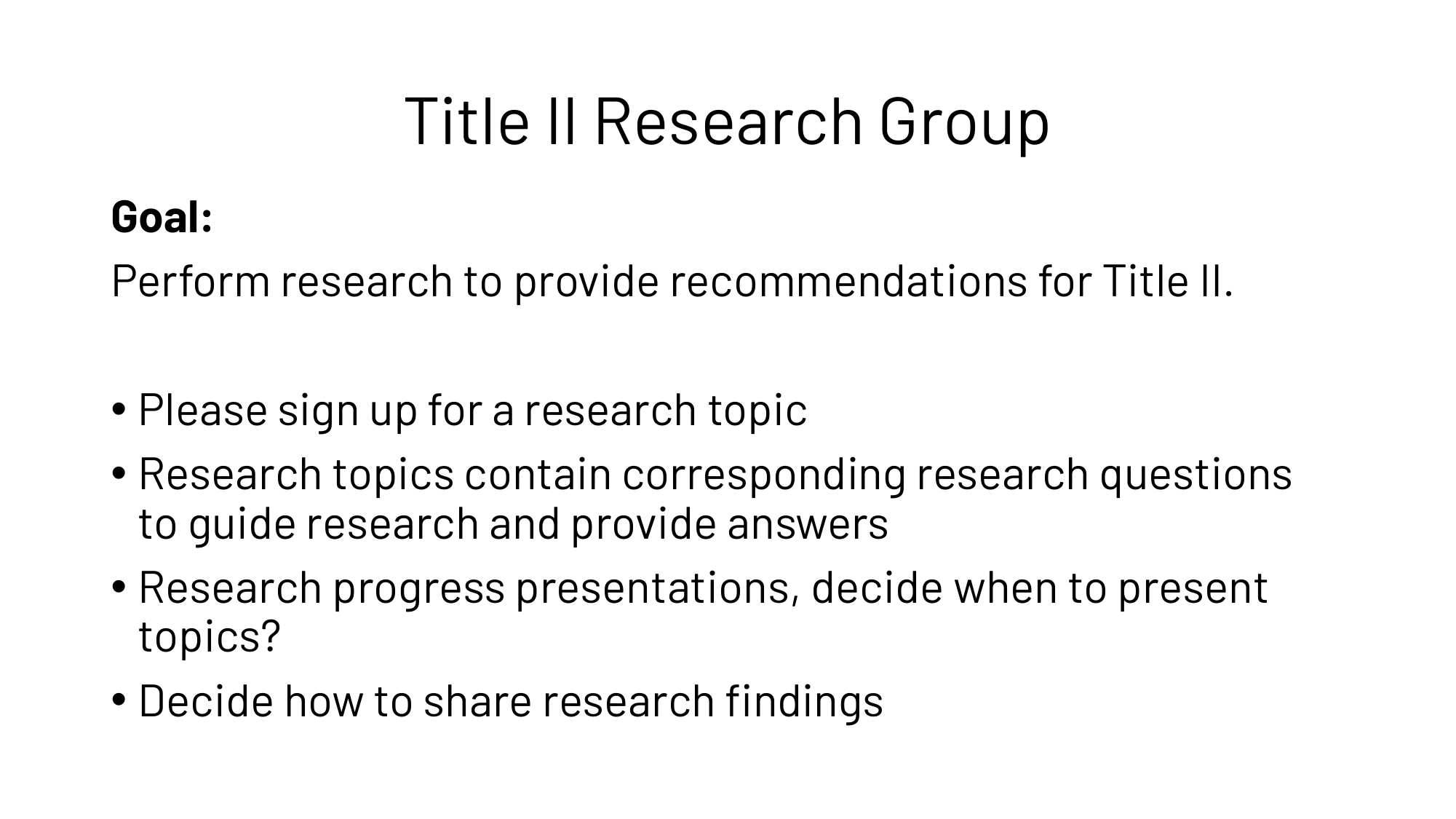

# Title II Research Group
Goal:
Perform research to provide recommendations for Title II.

Please sign up for a research topic
Research topics contain corresponding research questions to guide research and provide answers
Research progress presentations, decide when to present topics?
Decide how to share research findings